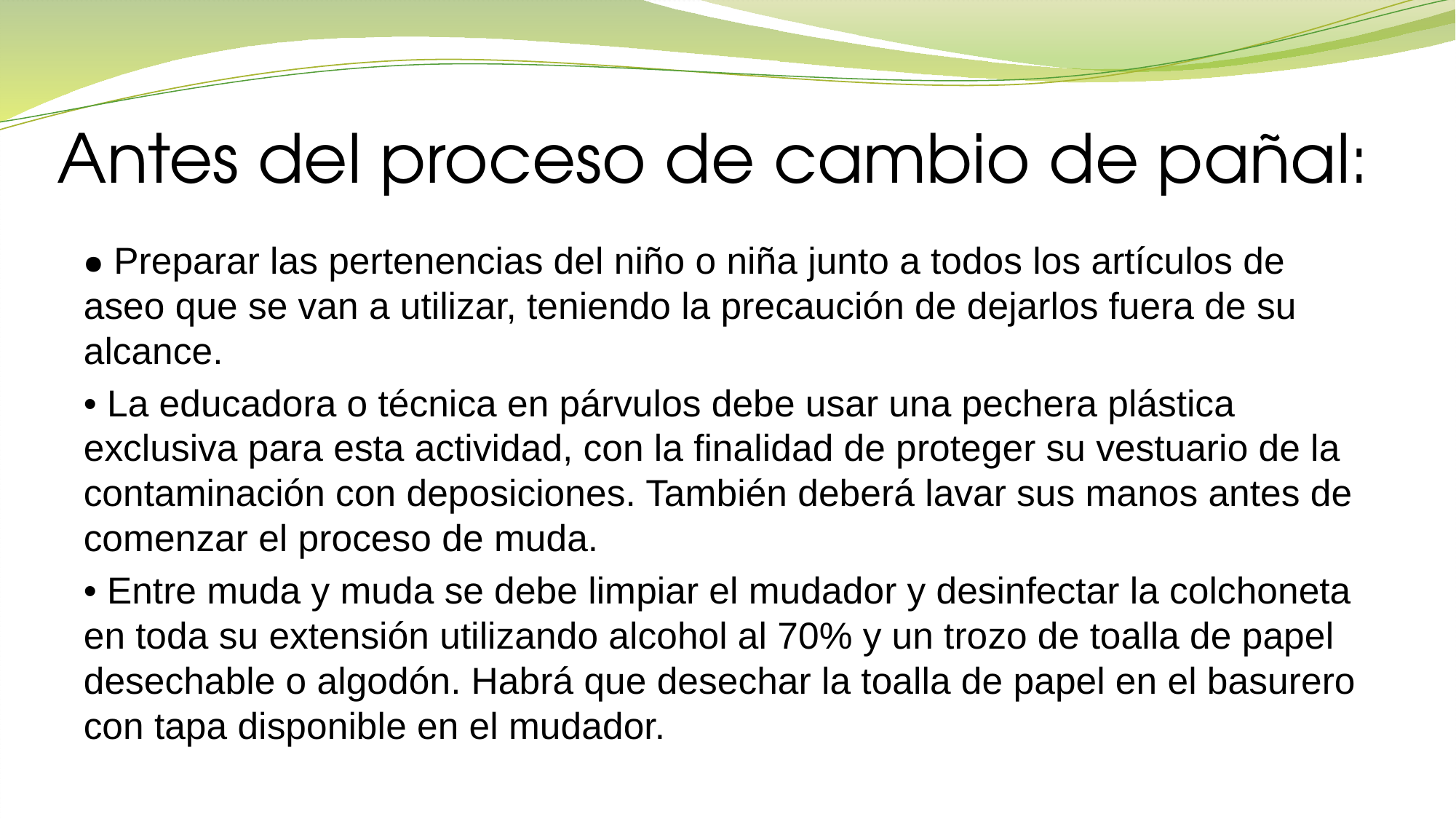

# Antes del proceso de cambio de pañal:
• Preparar las pertenencias del niño o niña junto a todos los artículos de aseo que se van a utilizar, teniendo la precaución de dejarlos fuera de su alcance.
• La educadora o técnica en párvulos debe usar una pechera plástica exclusiva para esta actividad, con la finalidad de proteger su vestuario de la contaminación con deposiciones. También deberá lavar sus manos antes de comenzar el proceso de muda.
• Entre muda y muda se debe limpiar el mudador y desinfectar la colchoneta en toda su extensión utilizando alcohol al 70% y un trozo de toalla de papel desechable o algodón. Habrá que desechar la toalla de papel en el basurero con tapa disponible en el mudador.